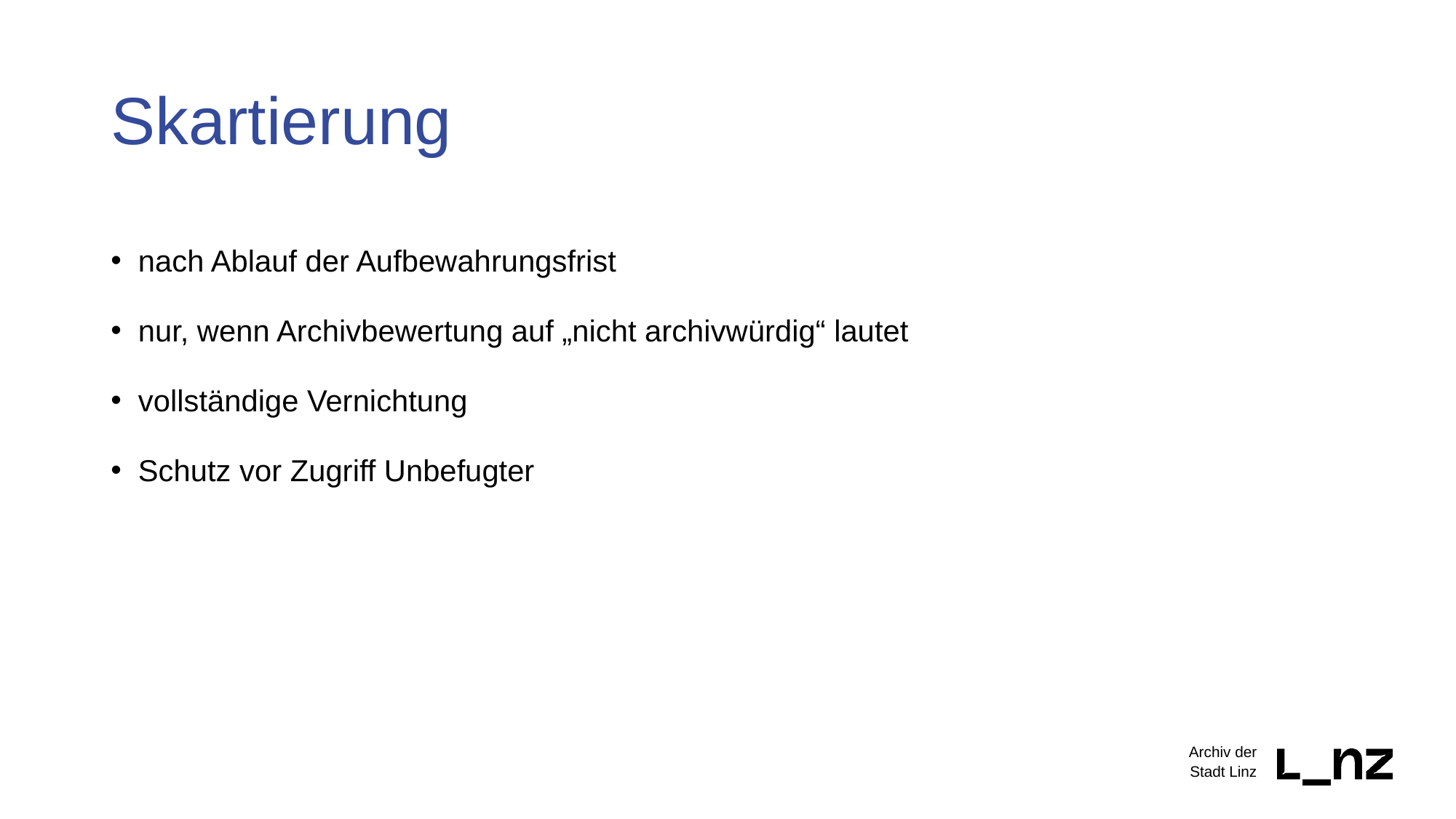

# Skartierung
nach Ablauf der Aufbewahrungsfrist
nur, wenn Archivbewertung auf „nicht archivwürdig“ lautet
vollständige Vernichtung
Schutz vor Zugriff Unbefugter
Archiv der
Stadt Linz